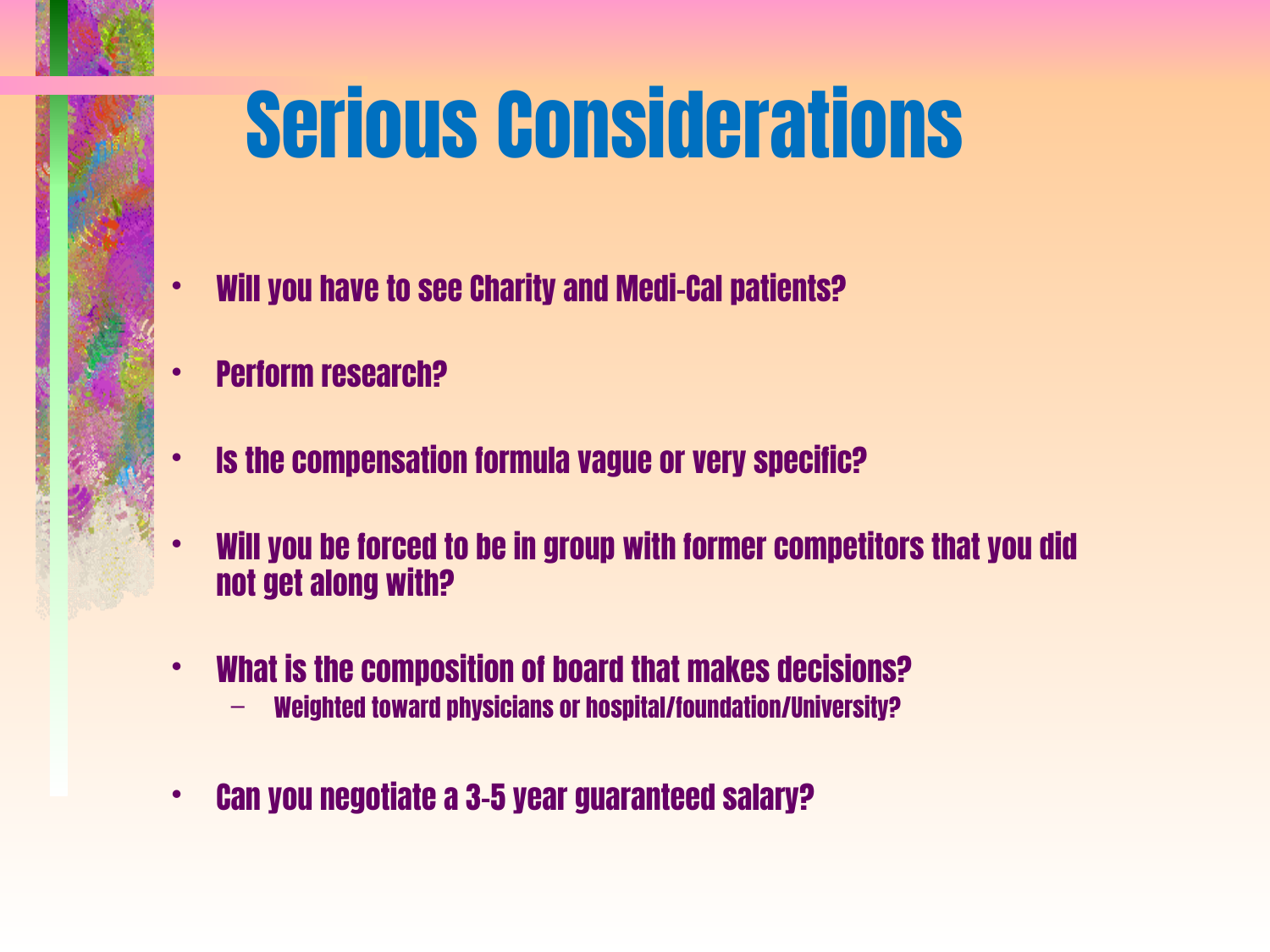

# Serious Considerations
Will you have to see Charity and Medi-Cal patients?

Perform research?

Is the compensation formula vague or very specific?

Will you be forced to be in group with former competitors that you did not get along with?

What is the composition of board that makes decisions?
 Weighted toward physicians or hospital/foundation/University?

Can you negotiate a 3-5 year guaranteed salary?